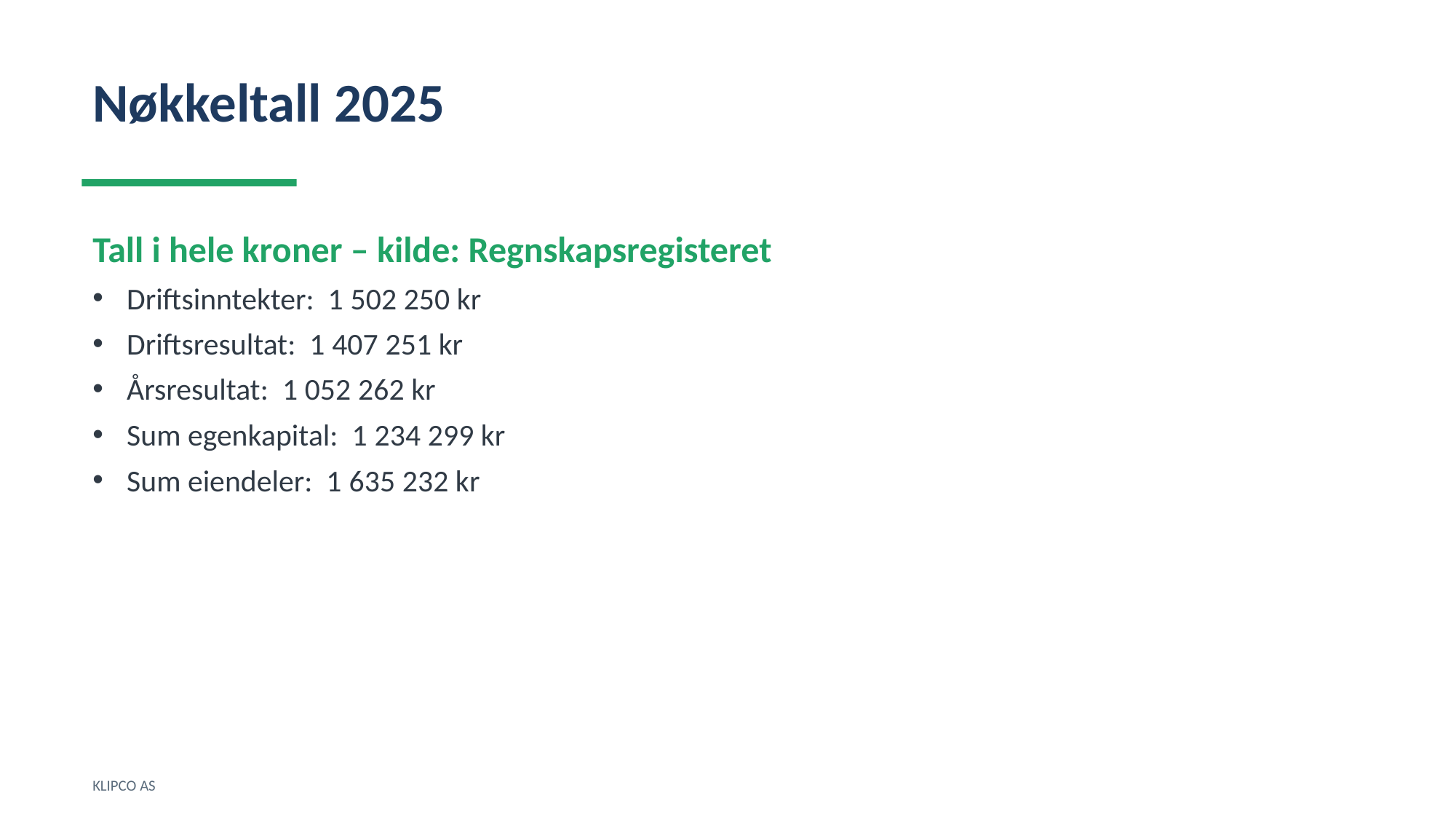

Nøkkeltall 2025

Tall i hele kroner – kilde: Regnskapsregisteret
Driftsinntekter:  1 502 250 kr
Driftsresultat:  1 407 251 kr
Årsresultat:  1 052 262 kr
Sum egenkapital:  1 234 299 kr
Sum eiendeler:  1 635 232 kr
KLIPCO AS